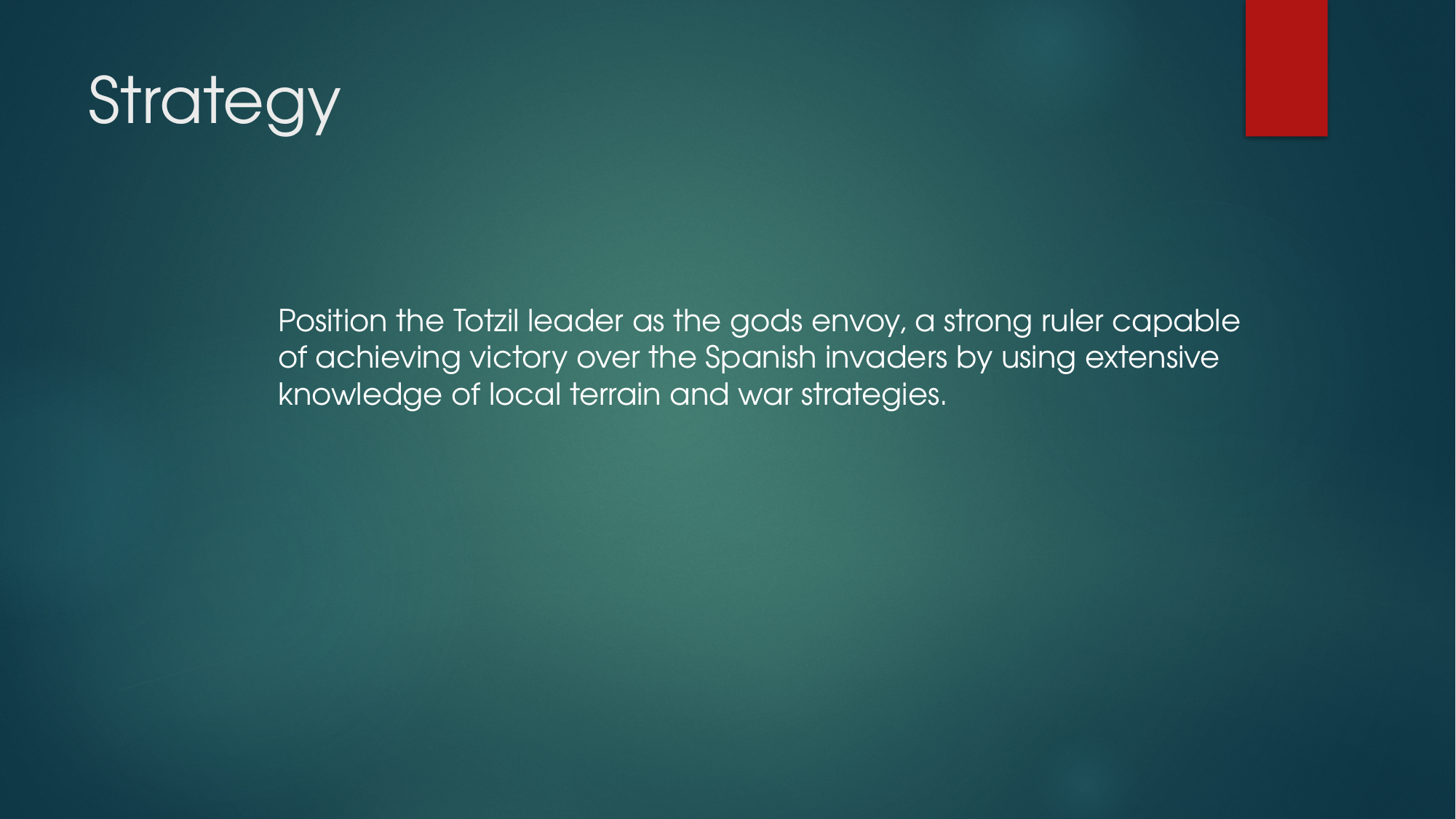

# Strategy

Position the Totzil leader as the gods envoy, a strong ruler capable of achieving victory over the Spanish invaders by using extensive knowledge of local terrain and war strategies.